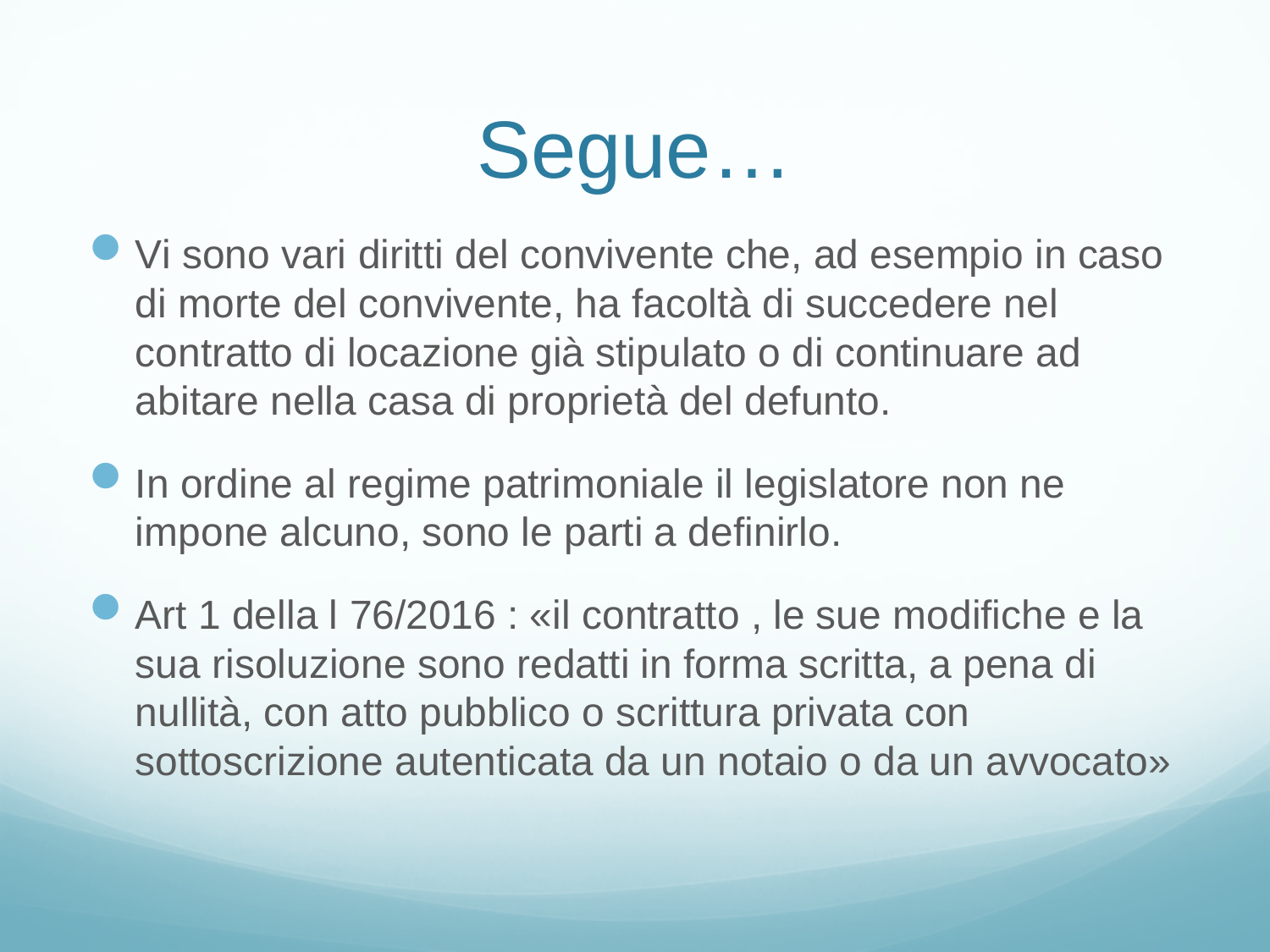

# Segue…
Vi sono vari diritti del convivente che, ad esempio in caso di morte del convivente, ha facoltà di succedere nel contratto di locazione già stipulato o di continuare ad abitare nella casa di proprietà del defunto.
In ordine al regime patrimoniale il legislatore non ne impone alcuno, sono le parti a definirlo.
Art 1 della l 76/2016 : «il contratto , le sue modifiche e la sua risoluzione sono redatti in forma scritta, a pena di nullità, con atto pubblico o scrittura privata con sottoscrizione autenticata da un notaio o da un avvocato»